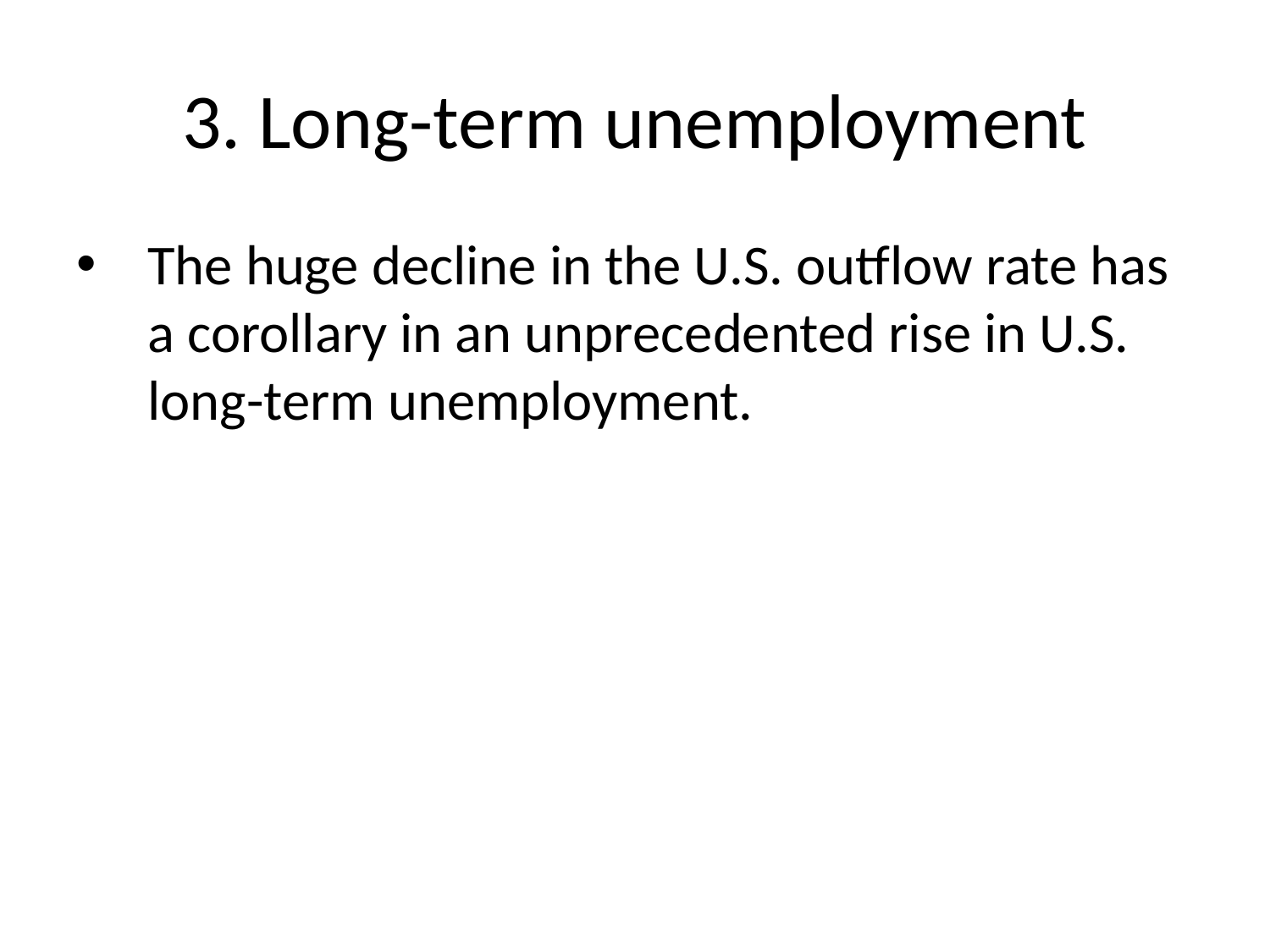

# 3. Long-term unemployment
The huge decline in the U.S. outflow rate has a corollary in an unprecedented rise in U.S. long-term unemployment.